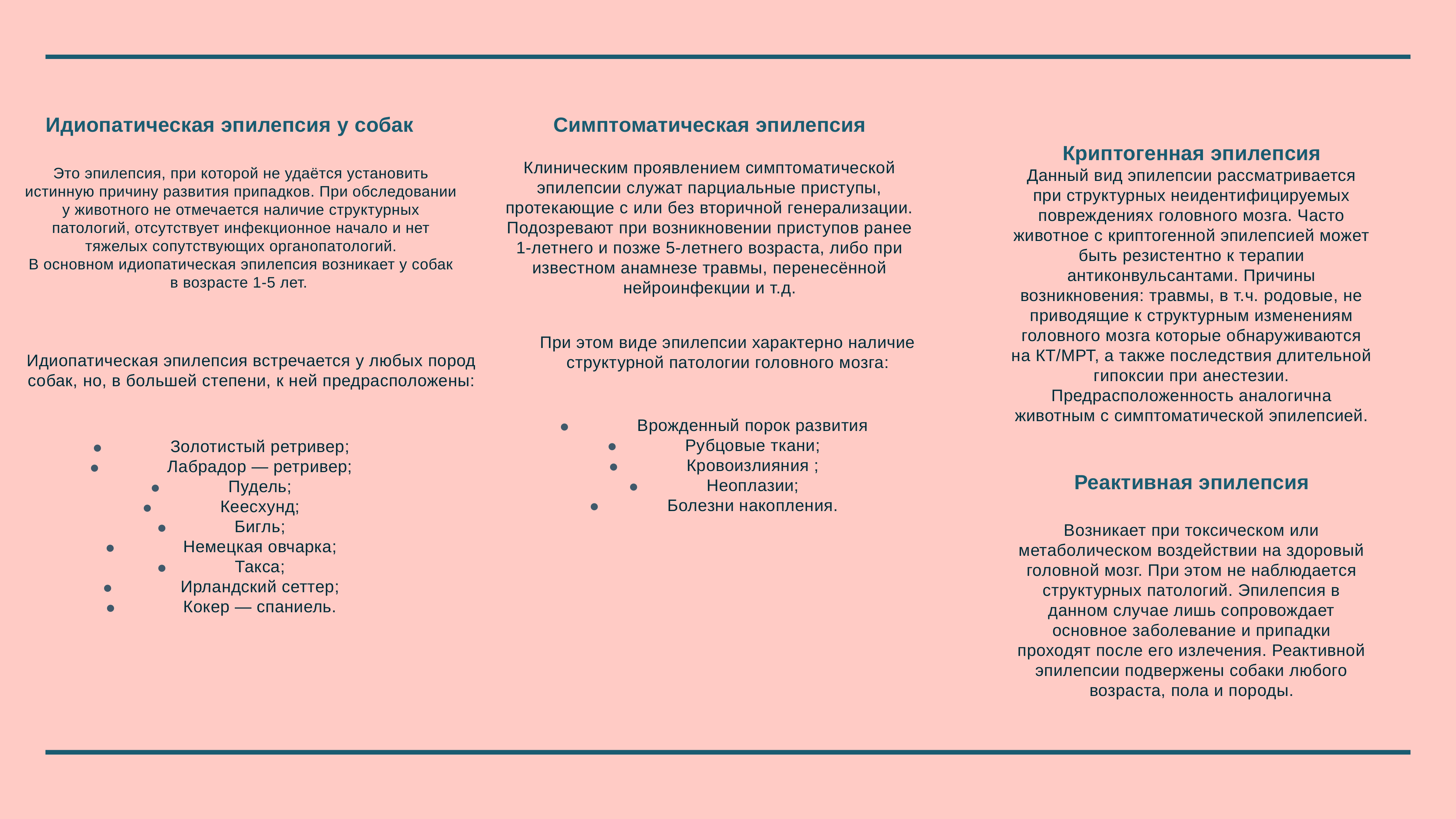

Криптогенная эпилепсия
Данный вид эпилепсии рассматривается при структурных неидентифицируемых повреждениях головного мозга. Часто животное с криптогенной эпилепсией может быть резистентно к терапии антиконвульсантами. Причины возникновения: травмы, в т.ч. родовые, не приводящие к структурным изменениям головного мозга которые обнаруживаются на КТ/МРТ, а также последствия длительной гипоксии при анестезии. Предрасположенность аналогична животным с симптоматической эпилепсией.
Идиопатическая эпилепсия у собак
Симптоматическая эпилепсия
Клиническим проявлением симптоматической эпилепсии служат парциальные приступы, протекающие с или без вторичной генерализации. Подозревают при возникновении приступов ранее 1-летнего и позже 5-летнего возраста, либо при известном анамнезе травмы, перенесённой нейроинфекции и т.д.
Это эпилепсия, при которой не удаётся установить истинную причину развития припадков. При обследовании у животного не отмечается наличие структурных патологий, отсутствует инфекционное начало и нет тяжелых сопутствующих органопатологий.
В основном идиопатическая эпилепсия возникает у собак в возрасте 1-5 лет.
При этом виде эпилепсии характерно наличие структурной патологии головного мозга:
Идиопатическая эпилепсия встречается у любых пород собак, но, в большей степени, к ней предрасположены:
	Врожденный порок развития
	Рубцовые ткани;
	Кровоизлияния ;
	Неоплазии;
	Болезни накопления.
	Золотистый ретривер;
	Лабрадор — ретривер;
	Пудель;
	Кеесхунд;
	Бигль;
	Немецкая овчарка;
	Такса;
	Ирландский сеттер;
	Кокер — спаниель.
Реактивная эпилепсия
Возникает при токсическом или метаболическом воздействии на здоровый головной мозг. При этом не наблюдается структурных патологий. Эпилепсия в данном случае лишь сопровождает основное заболевание и припадки проходят после его излечения. Реактивной эпилепсии подвержены собаки любого возраста, пола и породы.